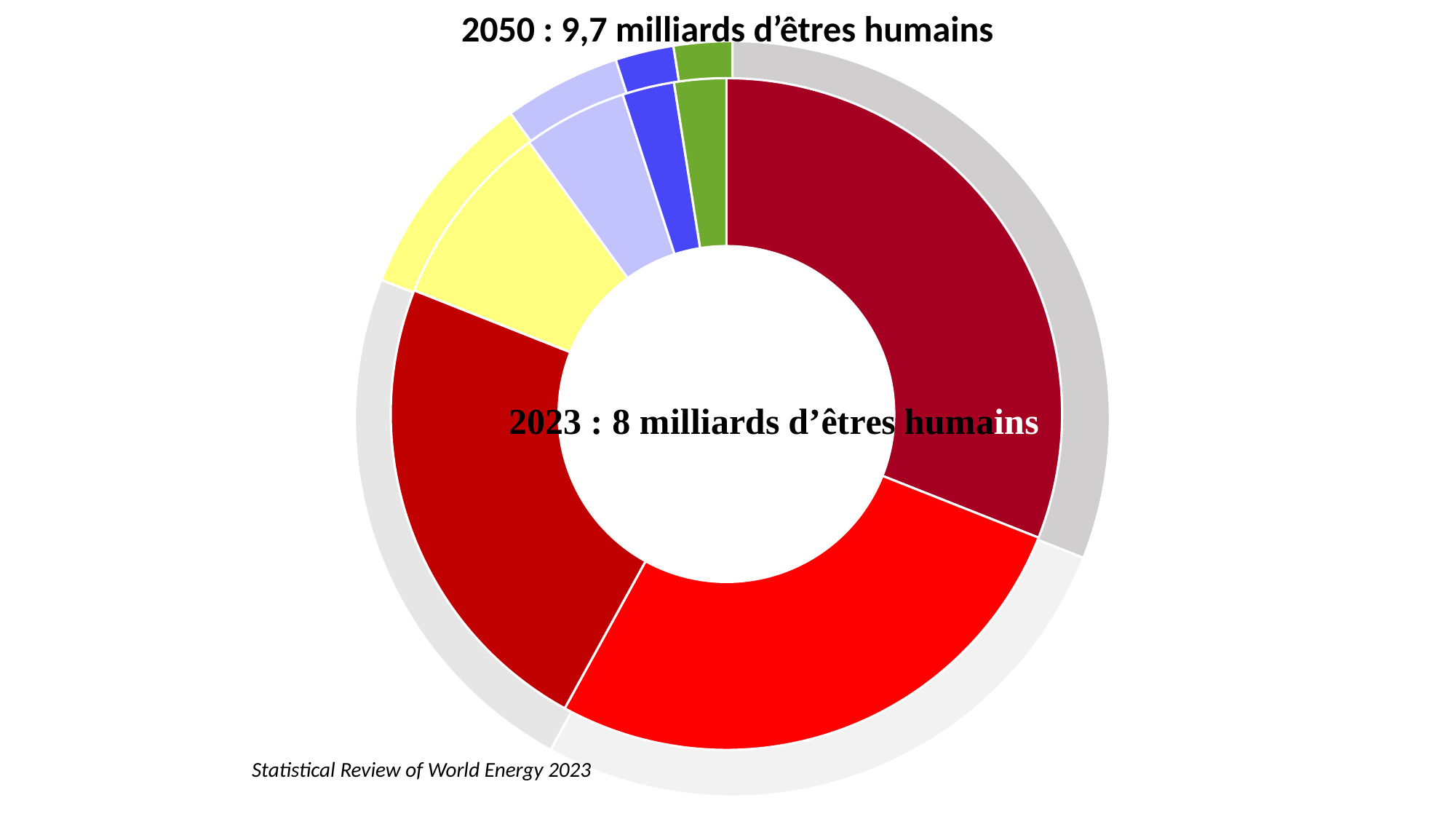

2050 : 9,7 milliards d’êtres humains

### Chart

| Category |  |
|---|---|
| Pétrole | 0.31 |
| Charbon  | 0.27 |
| Gaz | 0.23 |
| Biomasse-déchets | 0.09 |
| Nucléaire | 0.05 |
| Hydraulique | 0.025 |
| Autres | 0.025 |

### Chart

| Category |  |
|---|---|
| Pétrole | 0.31 |
| Charbon  | 0.27 |
| Gaz | 0.23 |
| Biomasse | 0.09 |
| Nucléaire | 0.05 |
| Hydraulique | 0.025 |
| Eolien+PV | 0.025 |
Statistical Review of World Energy 2023